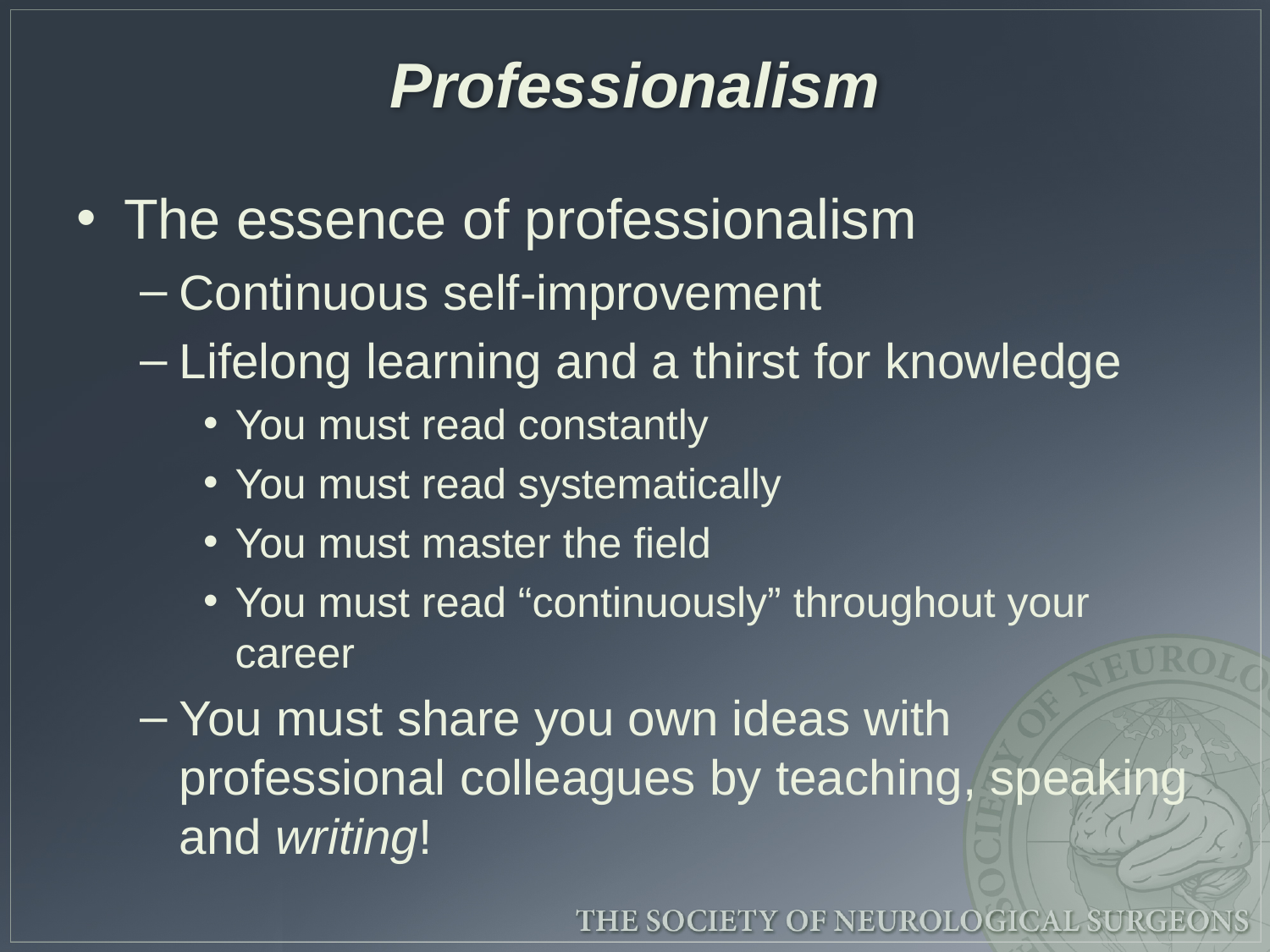

# Professionalism
The essence of professionalism
Continuous self-improvement
Lifelong learning and a thirst for knowledge
You must read constantly
You must read systematically
You must master the field
You must read “continuously” throughout your career
You must share you own ideas with professional colleagues by teaching, speaking and writing!